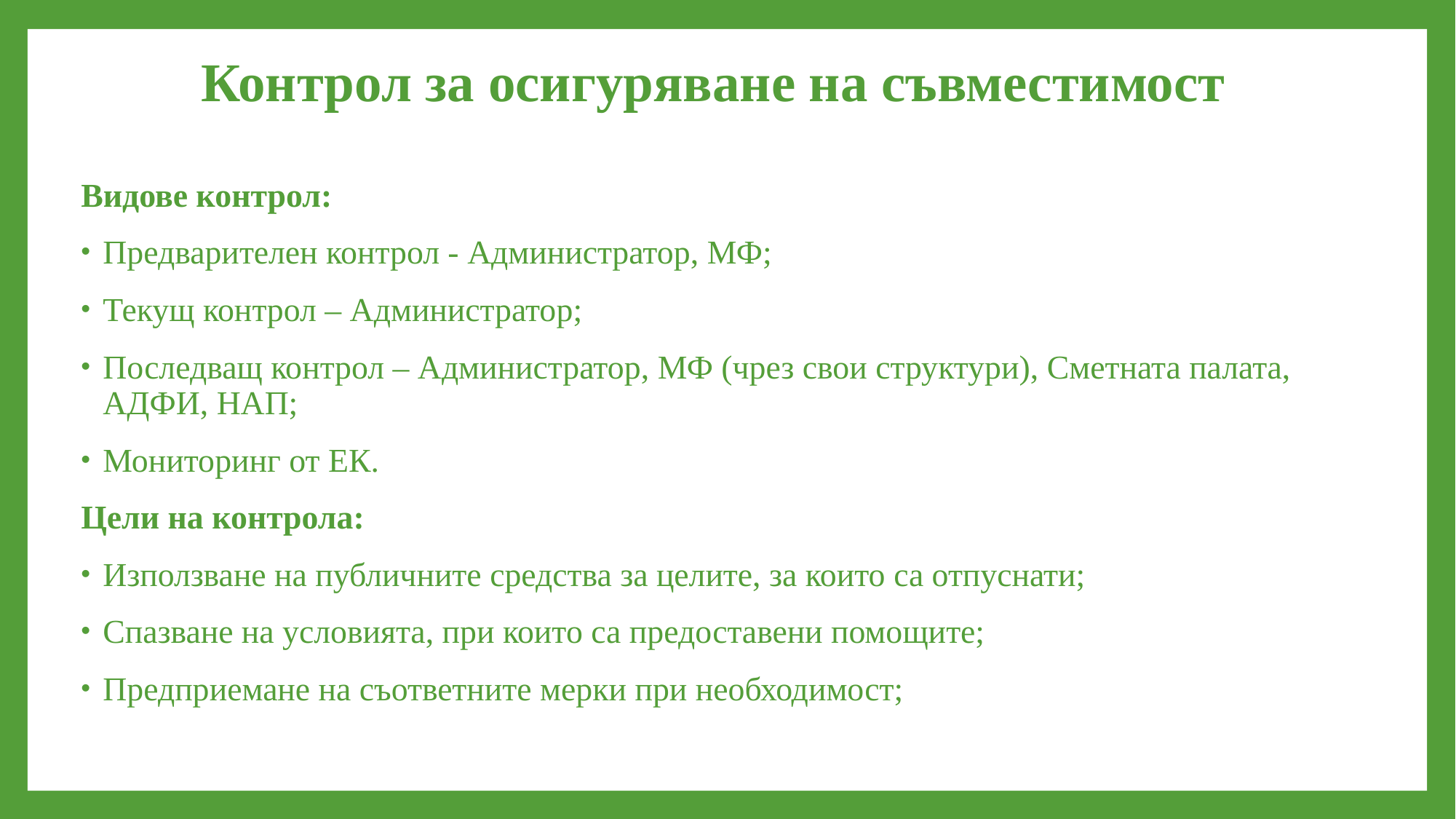

# Контрол за осигуряване на съвместимост
Видове контрол:
Предварителен контрол - Администратор, МФ;
Текущ контрол – Администратор;
Последващ контрол – Администратор, МФ (чрез свои структури), Сметната палата, АДФИ, НАП;
Мониторинг от ЕК.
Цели на контрола:
Използване на публичните средства за целите, за които са отпуснати;
Спазване на условията, при които са предоставени помощите;
Предприемане на съответните мерки при необходимост;